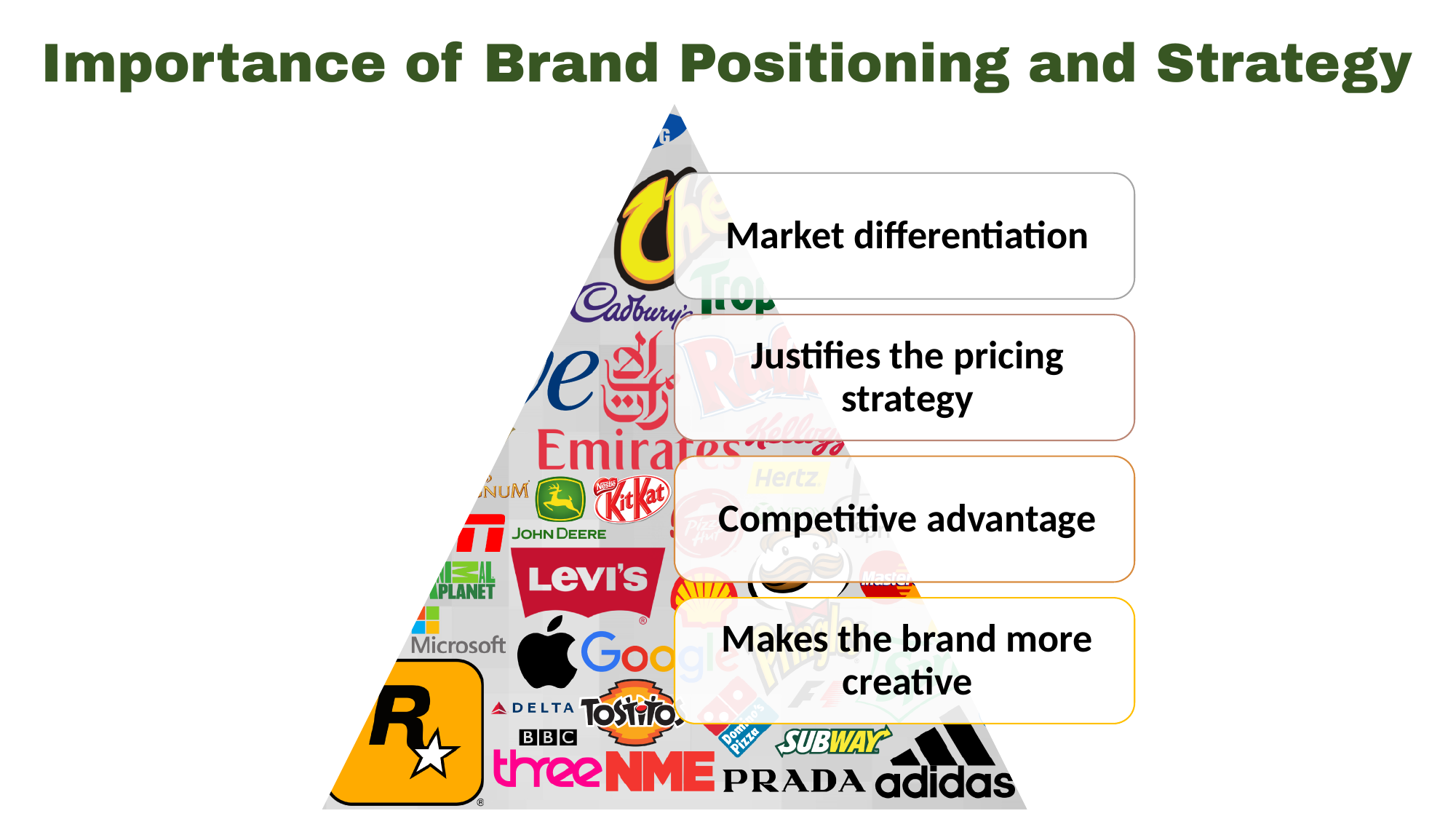

# Importance of Brand Positioning and Strategy
Market differentiation
Justifies the pricing strategy
Competitive advantage
Makes the brand more creative